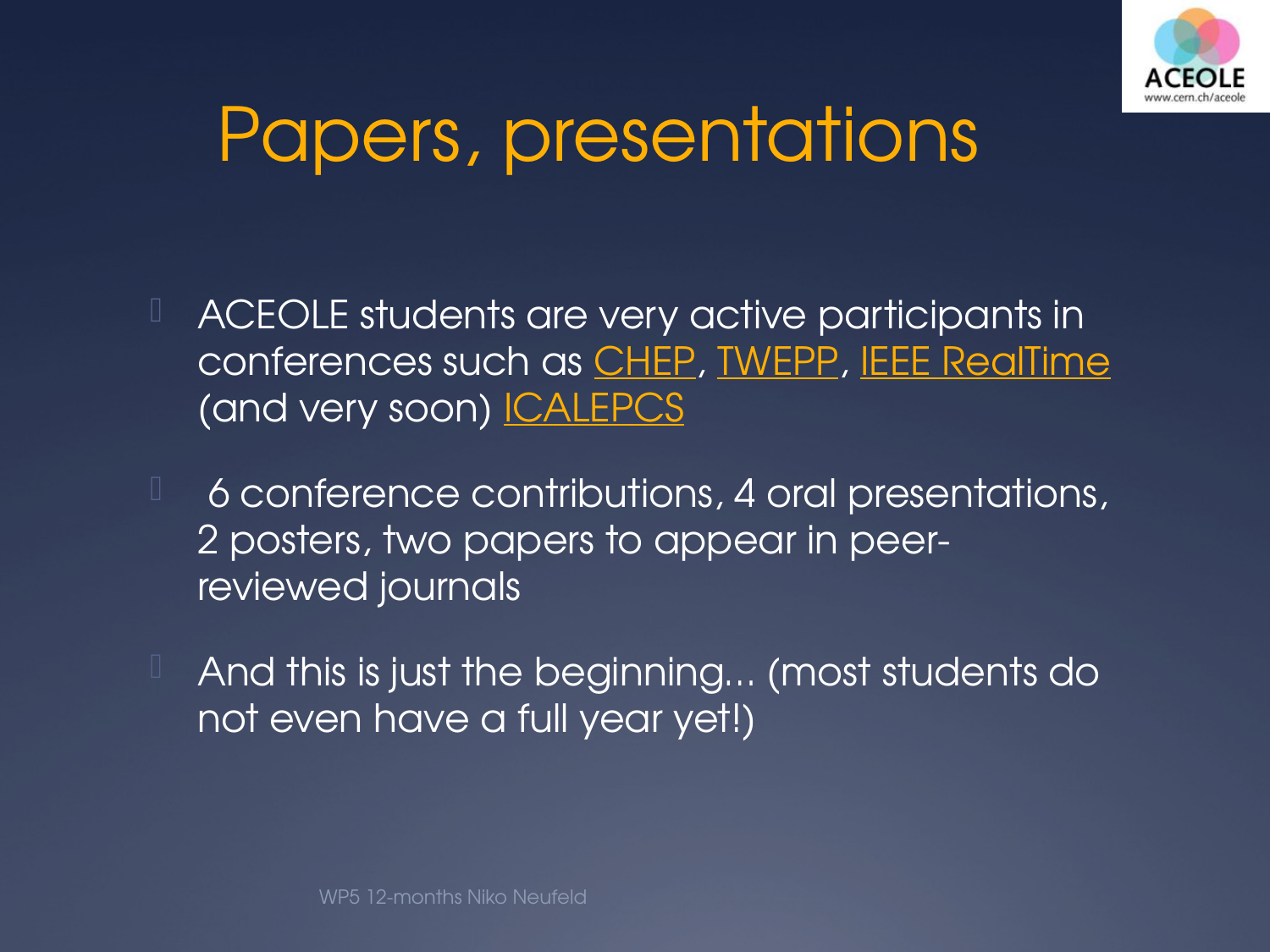

# Papers, presentations
ACEOLE students are very active participants in conferences such as CHEP, TWEPP, IEEE RealTime (and very soon) ICALEPCS
 6 conference contributions, 4 oral presentations, 2 posters, two papers to appear in peer-reviewed journals
And this is just the beginning… (most students do not even have a full year yet!)
WP5 12-months Niko Neufeld